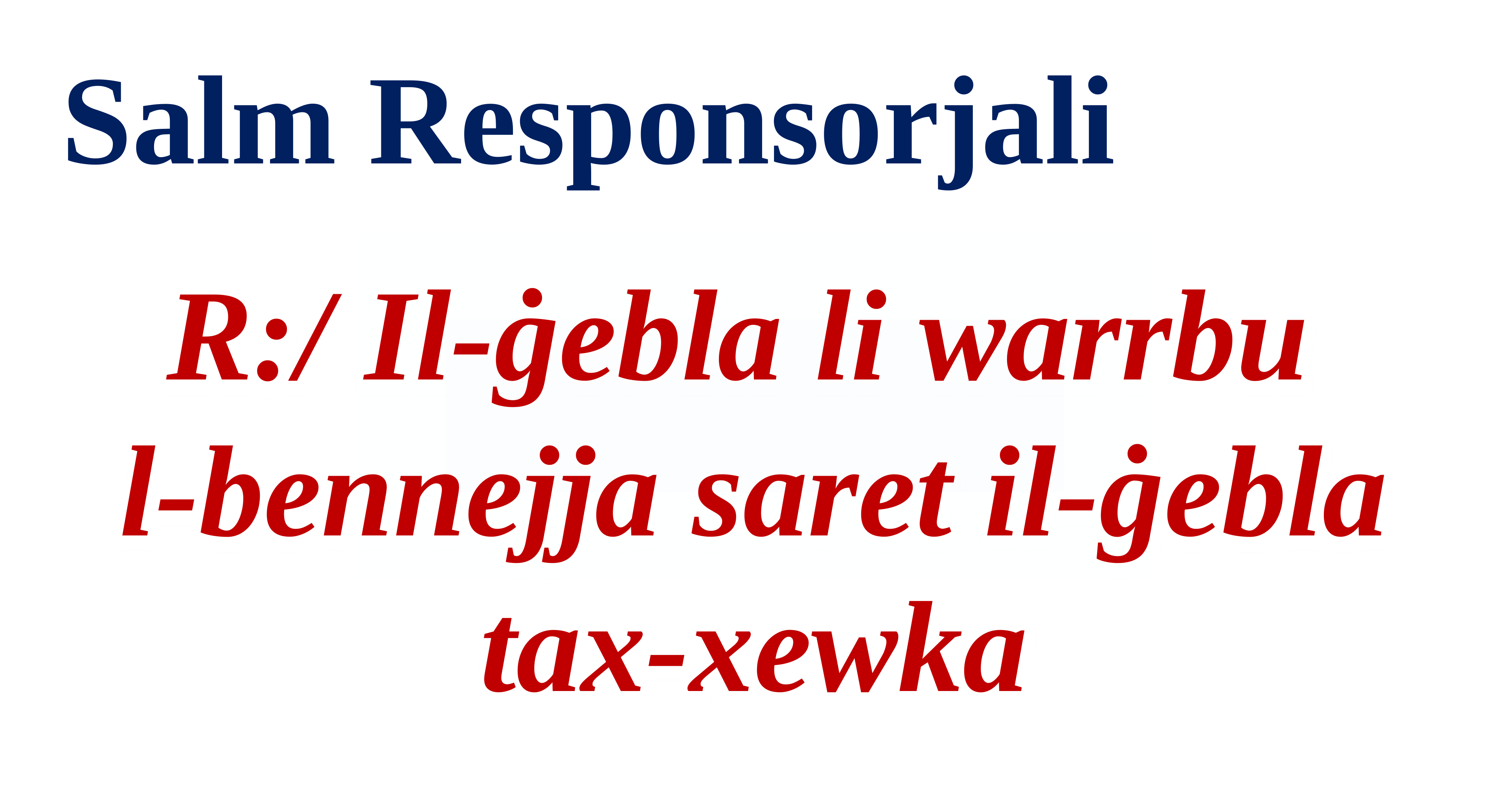

Salm Responsorjali
R:/ Il-ġebla li warrbu
l-bennejja saret il-ġebla tax-xewka